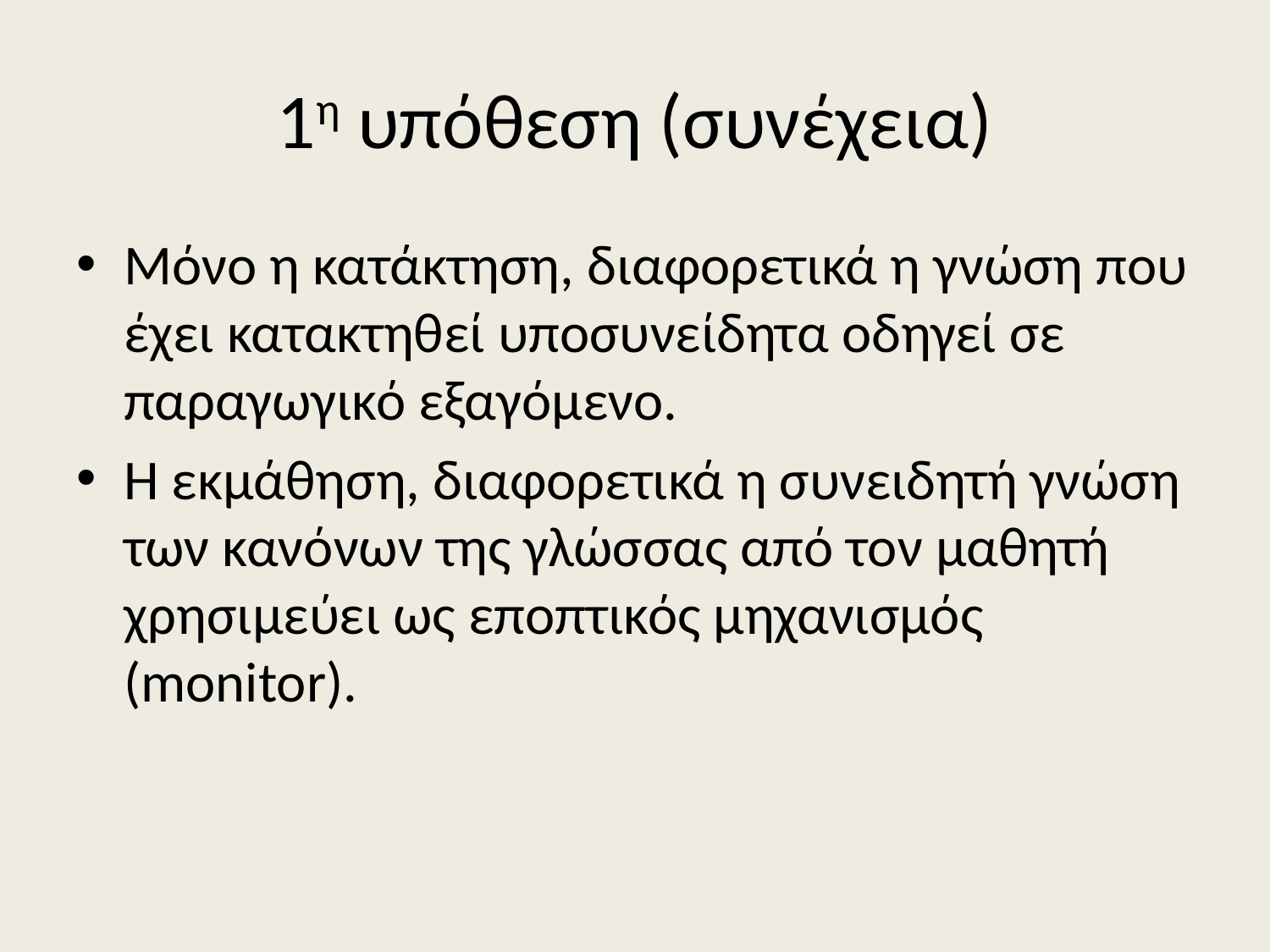

# 1η υπόθεση (συνέχεια)
Μόνο η κατάκτηση, διαφορετικά η γνώση που έχει κατακτηθεί υποσυνείδητα οδηγεί σε παραγωγικό εξαγόμενο.
Η εκμάθηση, διαφορετικά η συνειδητή γνώση των κανόνων της γλώσσας από τον μαθητή χρησιμεύει ως εποπτικός μηχανισμός (monitor).